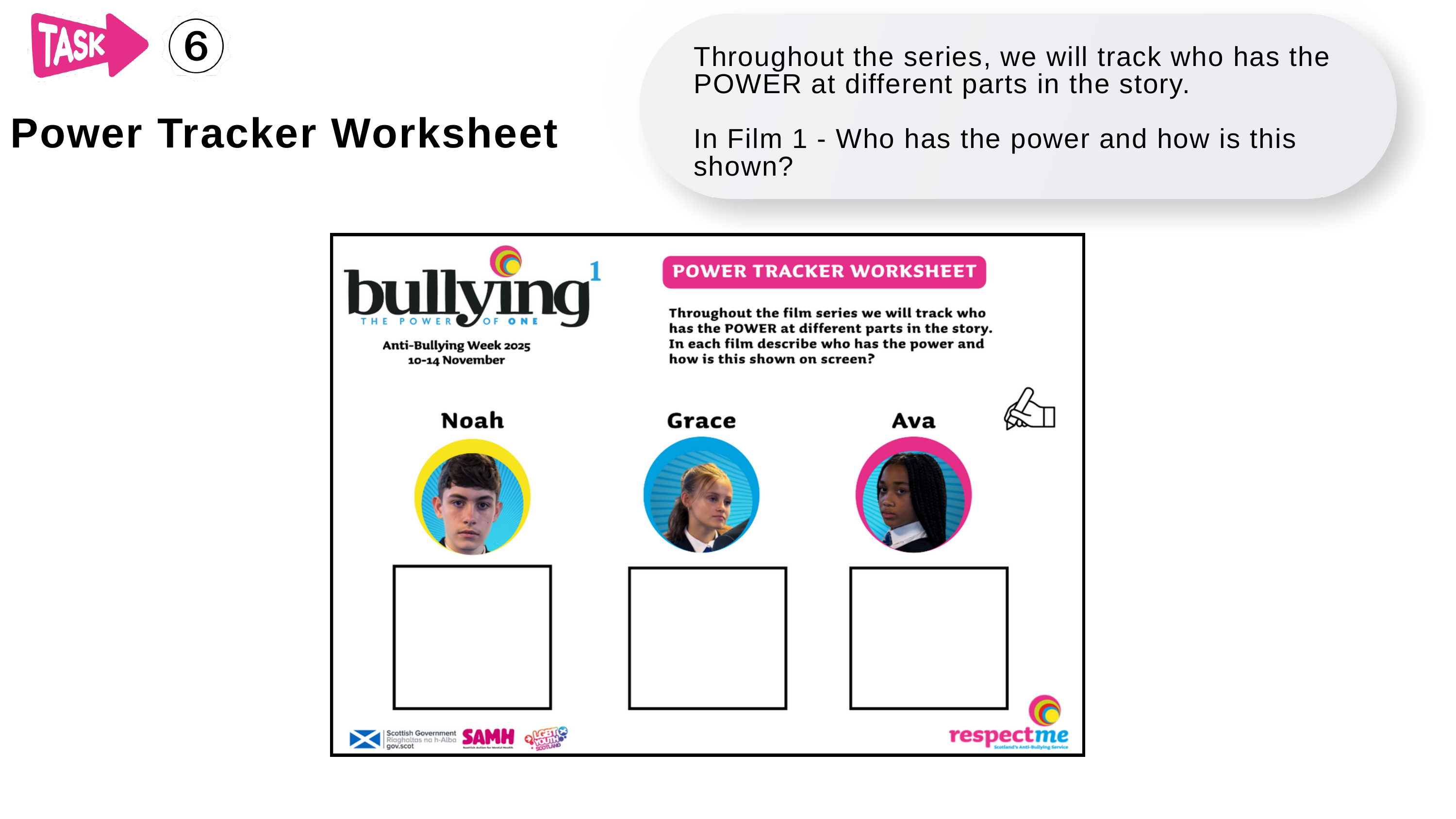

Throughout the series, we will track who has the POWER at different parts in the story.

In Film 1 - Who has the power and how is this shown?

Power Tracker Worksheet